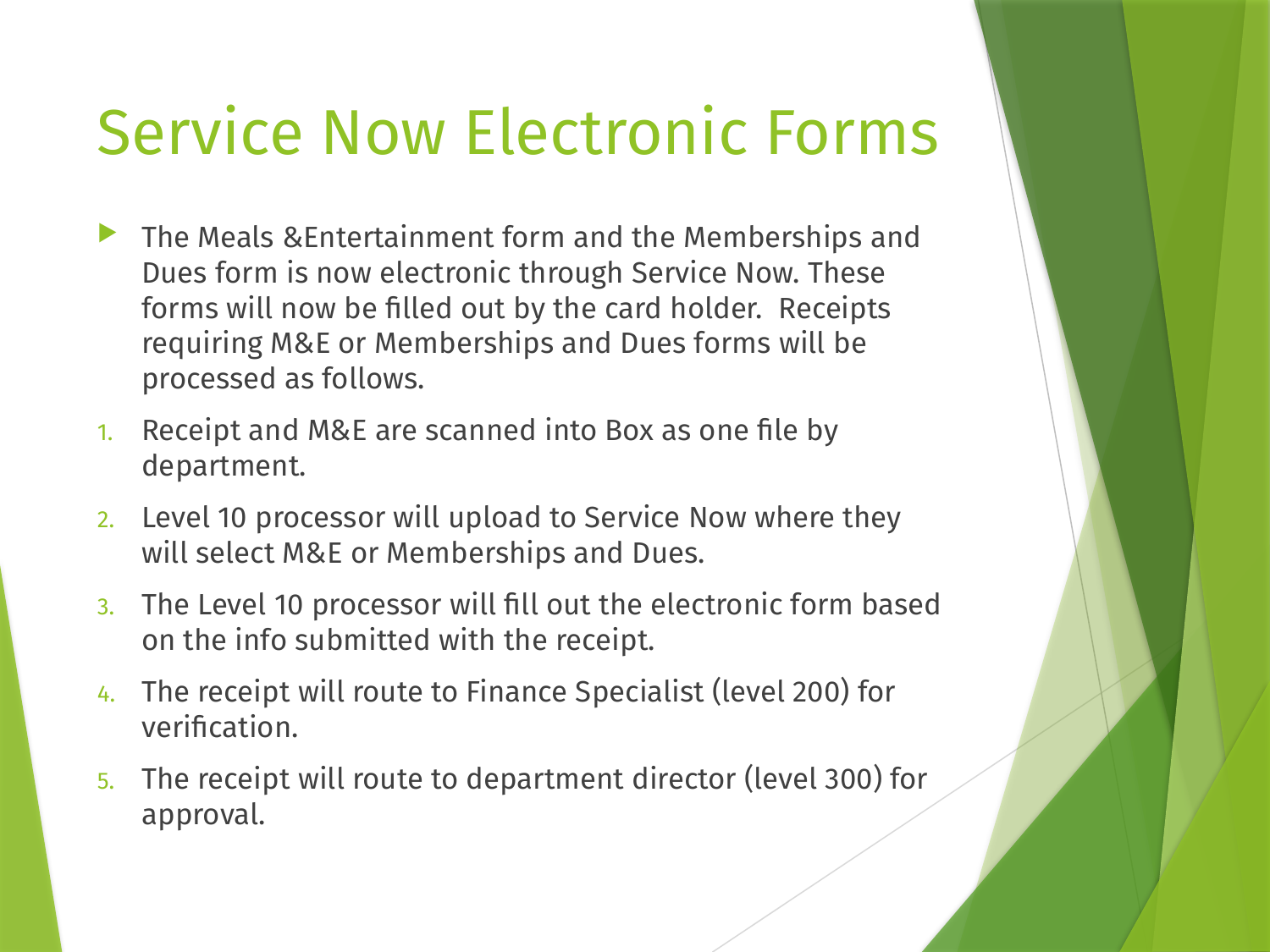

# Service Now Electronic Forms
The Meals &Entertainment form and the Memberships and Dues form is now electronic through Service Now. These forms will now be filled out by the card holder.  Receipts requiring M&E or Memberships and Dues forms will be processed as follows.
Receipt and M&E are scanned into Box as one file by department.
Level 10 processor will upload to Service Now where they will select M&E or Memberships and Dues.
The Level 10 processor will fill out the electronic form based on the info submitted with the receipt.
The receipt will route to Finance Specialist (level 200) for verification.
The receipt will route to department director (level 300) for approval.